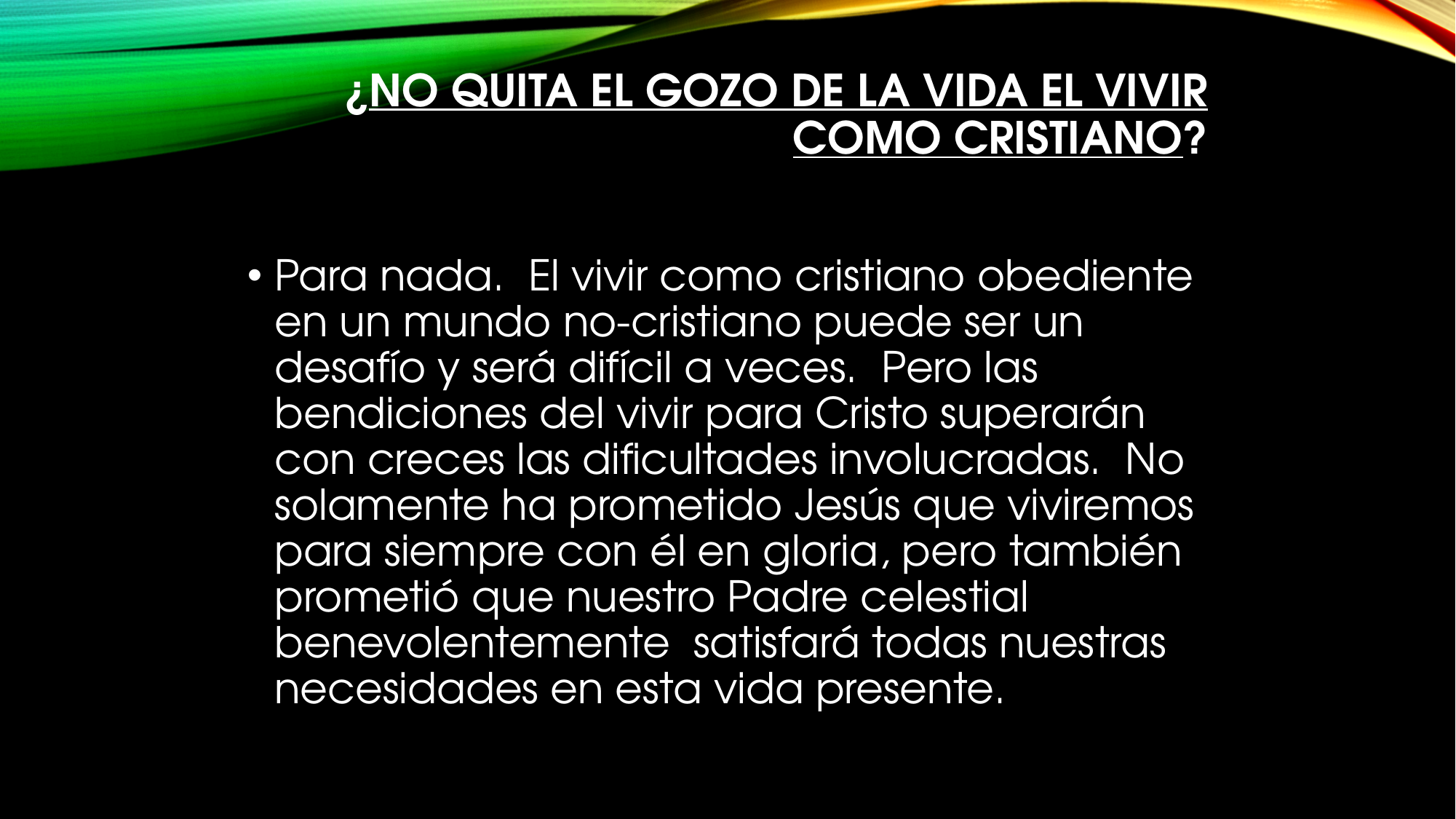

# ¿No quita el gozo de la vida el vivir como cristiano?
Para nada.  El vivir como cristiano obediente en un mundo no-cristiano puede ser un desafío y será difícil a veces.  Pero las bendiciones del vivir para Cristo superarán con creces las dificultades involucradas.  No solamente ha prometido Jesús que viviremos para siempre con él en gloria, pero también prometió que nuestro Padre celestial benevolentemente  satisfará todas nuestras necesidades en esta vida presente.